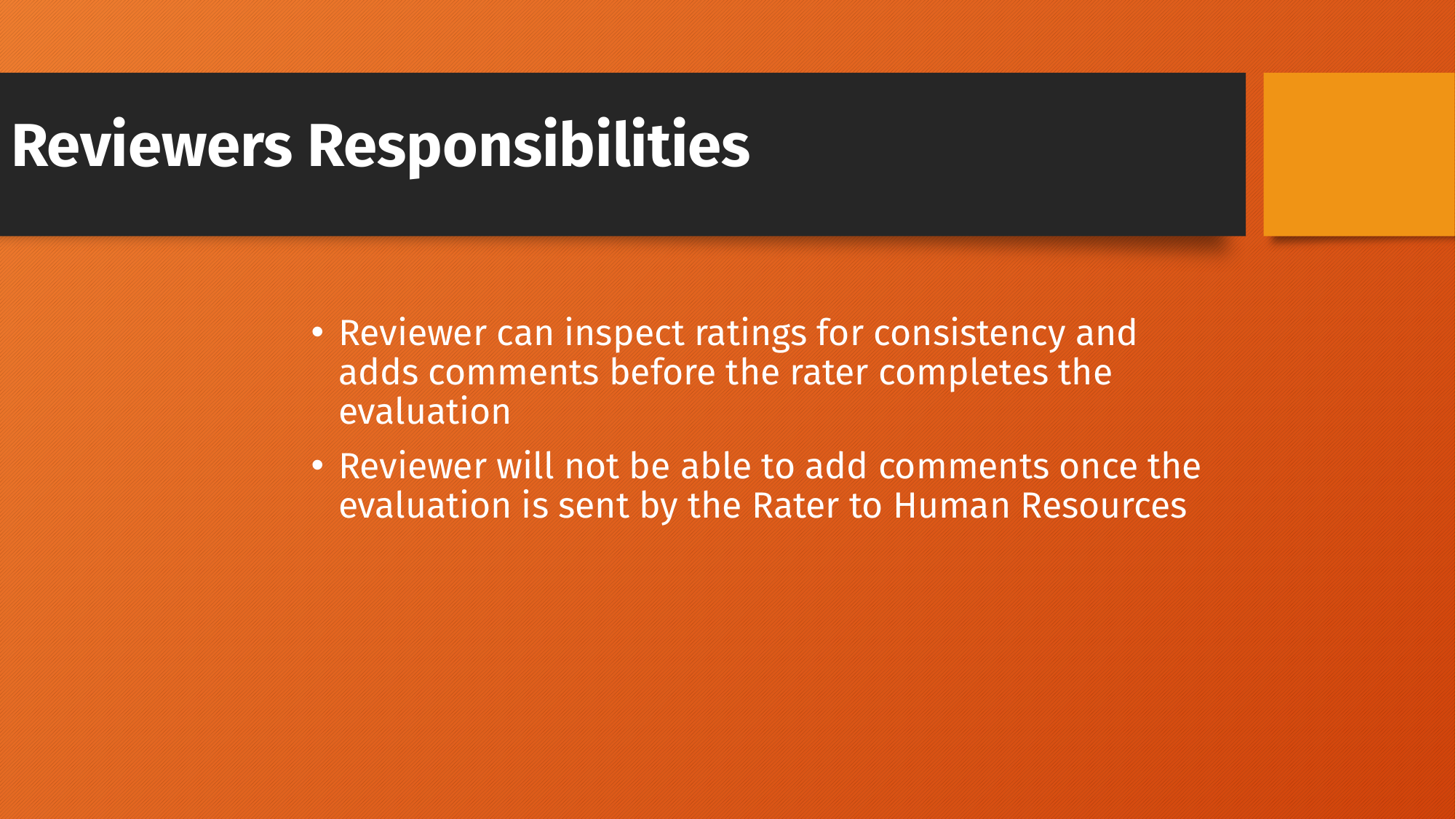

# Reviewers Responsibilities
Reviewer can inspect ratings for consistency and adds comments before the rater completes the evaluation
Reviewer will not be able to add comments once the evaluation is sent by the Rater to Human Resources